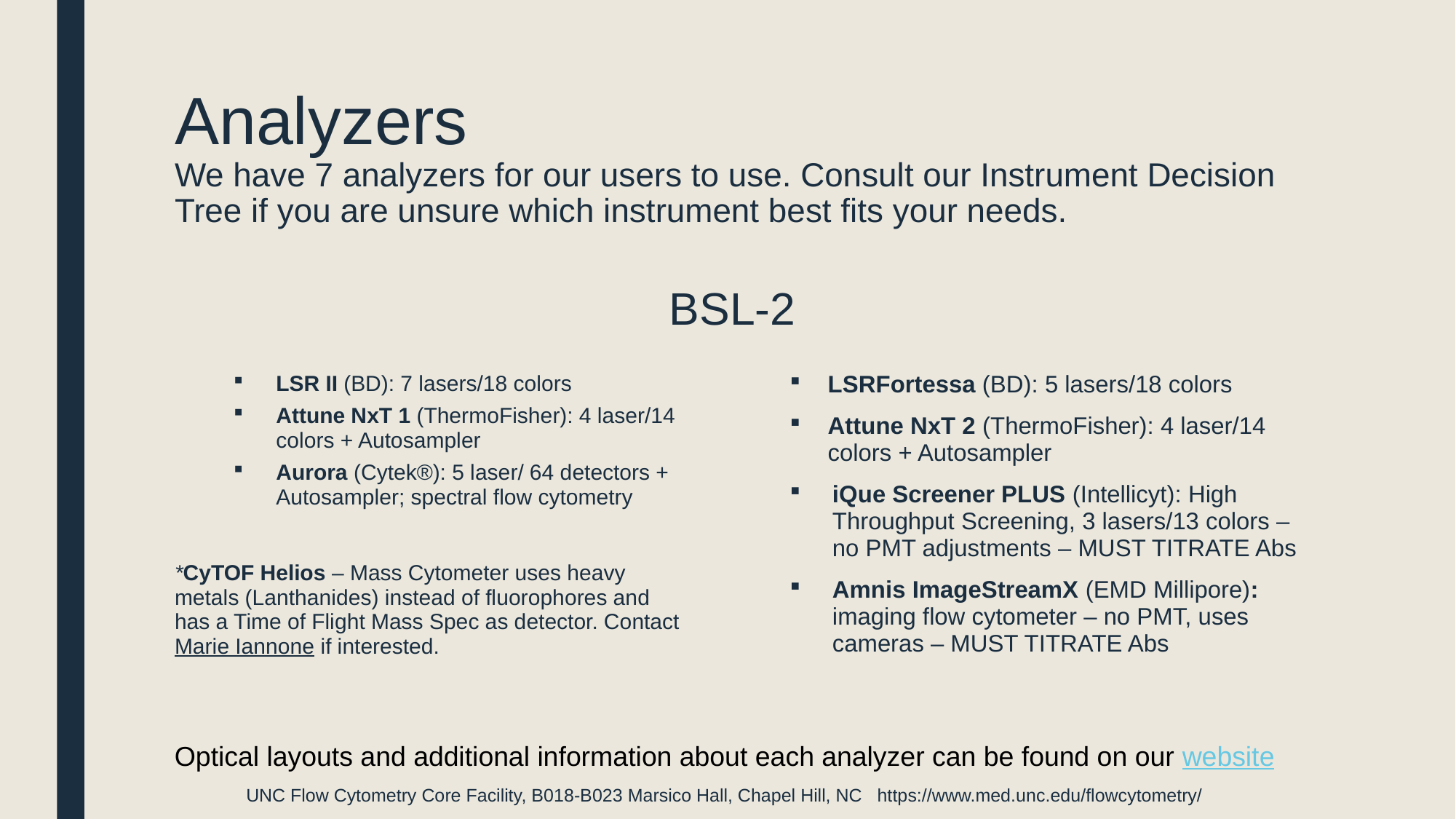

# Analyzers We have 7 analyzers for our users to use. Consult our Instrument Decision Tree if you are unsure which instrument best fits your needs.
BSL-2
LSR II (BD): 7 lasers/18 colors
Attune NxT 1 (ThermoFisher): 4 laser/14 colors + Autosampler
Aurora (Cytek®): 5 laser/ 64 detectors + Autosampler; spectral flow cytometry

*CyTOF Helios – Mass Cytometer uses heavy metals (Lanthanides) instead of fluorophores and has a Time of Flight Mass Spec as detector. Contact Marie Iannone if interested.

LSRFortessa (BD): 5 lasers/18 colors
Attune NxT 2 (ThermoFisher): 4 laser/14 colors + Autosampler
iQue Screener PLUS (Intellicyt): High Throughput Screening, 3 lasers/13 colors – no PMT adjustments – MUST TITRATE Abs
Amnis ImageStreamX (EMD Millipore):  imaging flow cytometer – no PMT, uses cameras – MUST TITRATE Abs

Optical layouts and additional information about each analyzer can be found on our website
UNC Flow Cytometry Core Facility, B018-B023 Marsico Hall, Chapel Hill, NC   https://www.med.unc.edu/flowcytometry/